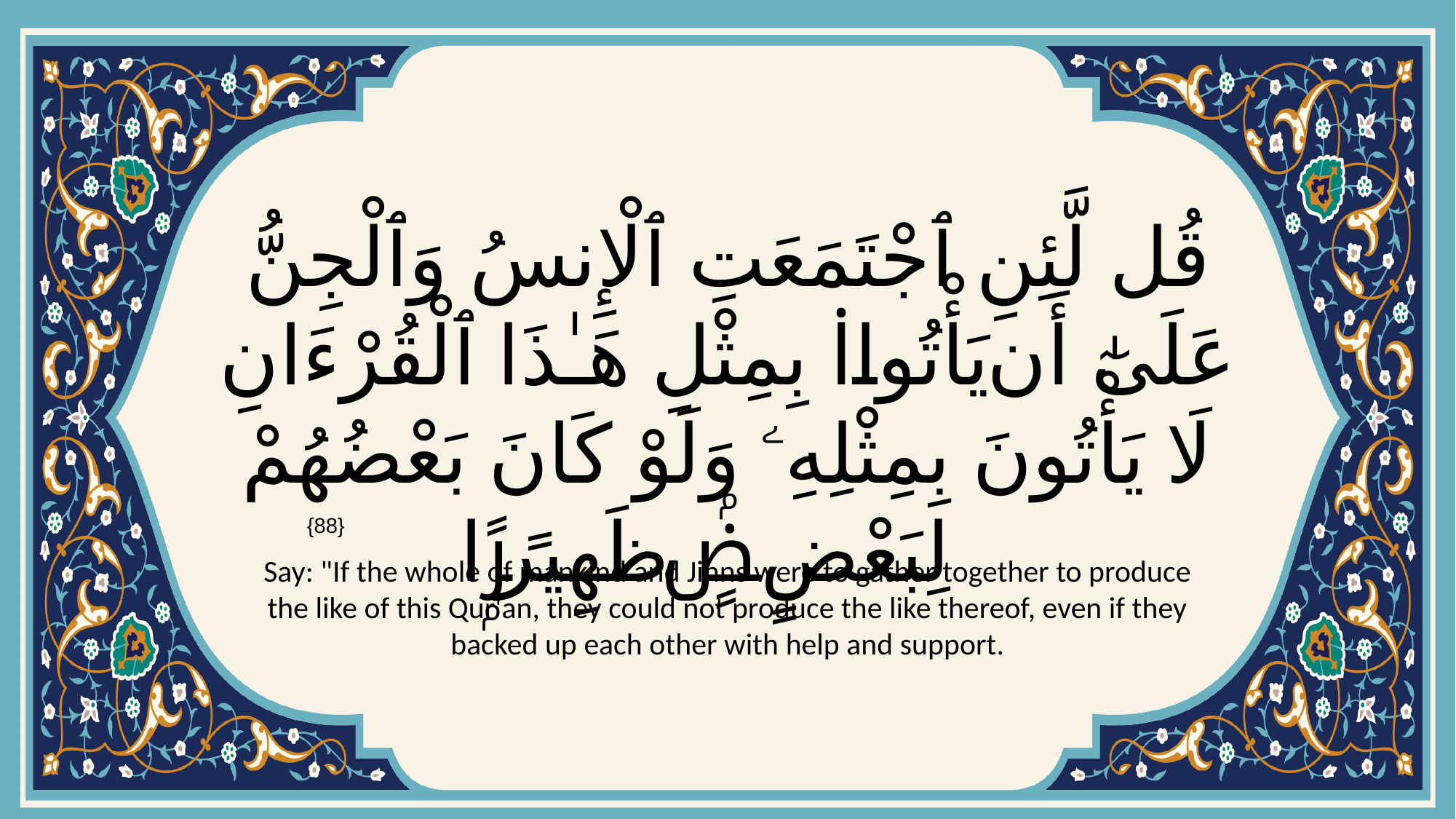

# قُل لَّئِنِ ٱجْتَمَعَتِ ٱلْإِنسُ وَٱلْجِنُّ عَلَىٰٓ أَن يَأْتُوا۟ بِمِثْلِ هَـٰذَا ٱلْقُرْءَانِ لَا يَأْتُونَ بِمِثْلِهِۦ وَلَوْ كَانَ بَعْضُهُمْ لِبَعْضٍۢ ظَهِيرًۭا
{88}
Say: "If the whole of mankind and Jinns were to gather together to produce the like of this Qur'an, they could not produce the like thereof, even if they backed up each other with help and support.